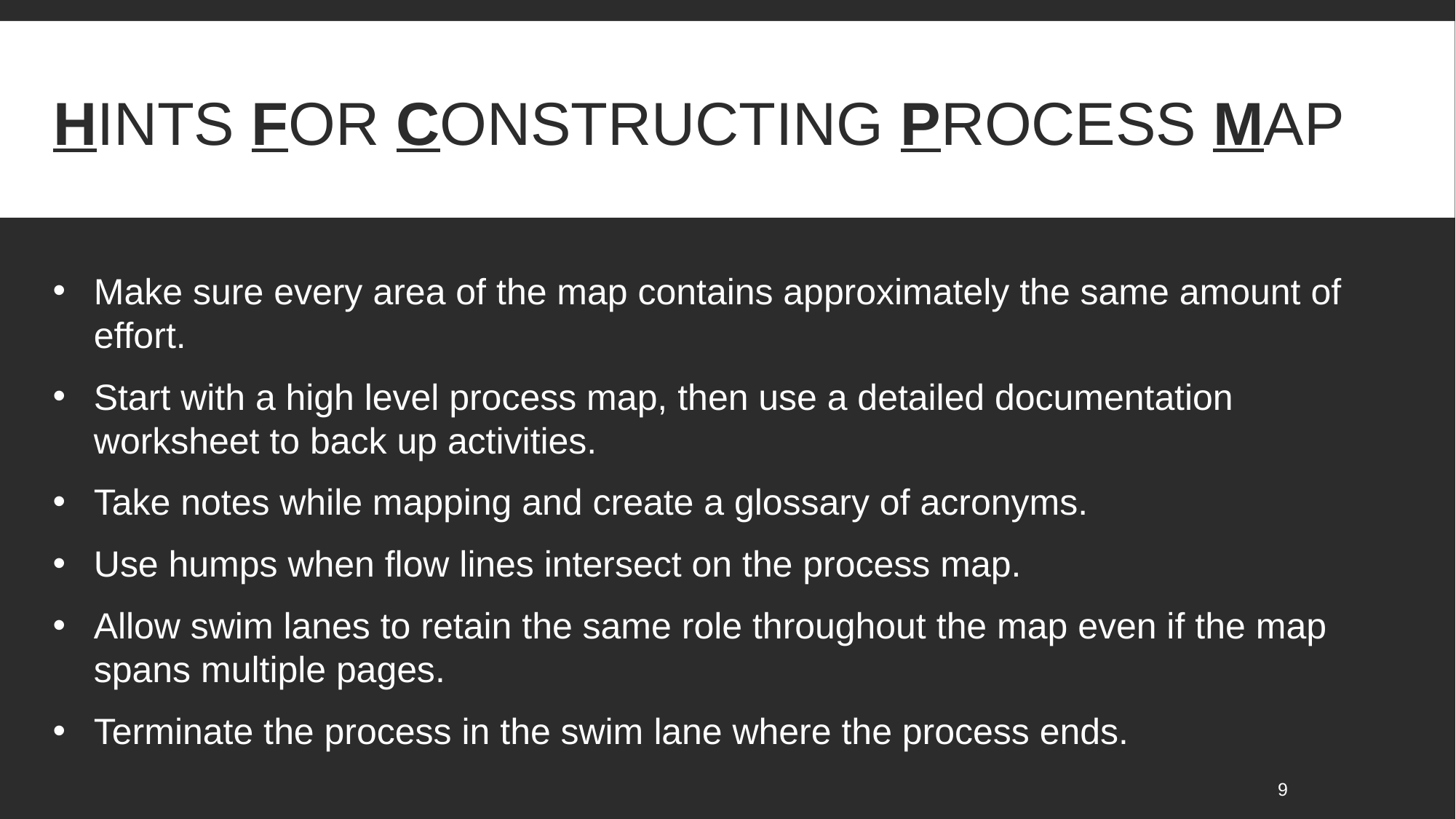

# hints for constructing process map
Make sure every area of the map contains approximately the same amount of effort.
Start with a high level process map, then use a detailed documentation worksheet to back up activities.
Take notes while mapping and create a glossary of acronyms.
Use humps when flow lines intersect on the process map.
Allow swim lanes to retain the same role throughout the map even if the map spans multiple pages.
Terminate the process in the swim lane where the process ends.
9